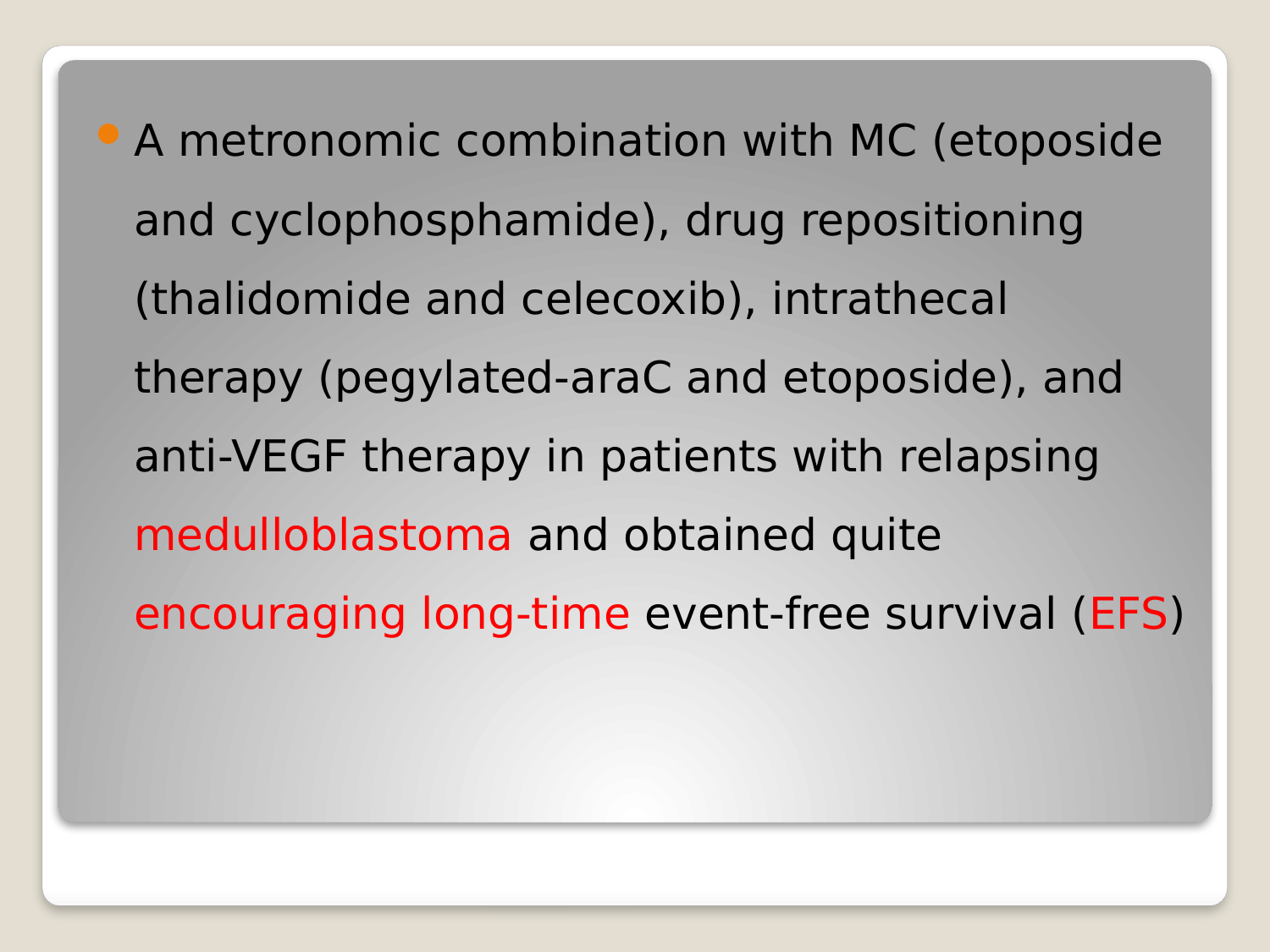

A metronomic combination with MC (etoposide and cyclophosphamide), drug repositioning (thalidomide and celecoxib), intrathecal therapy (pegylated-araC and etoposide), and anti-VEGF therapy in patients with relapsing medulloblastoma and obtained quite encouraging long-time event-free survival (EFS)
#